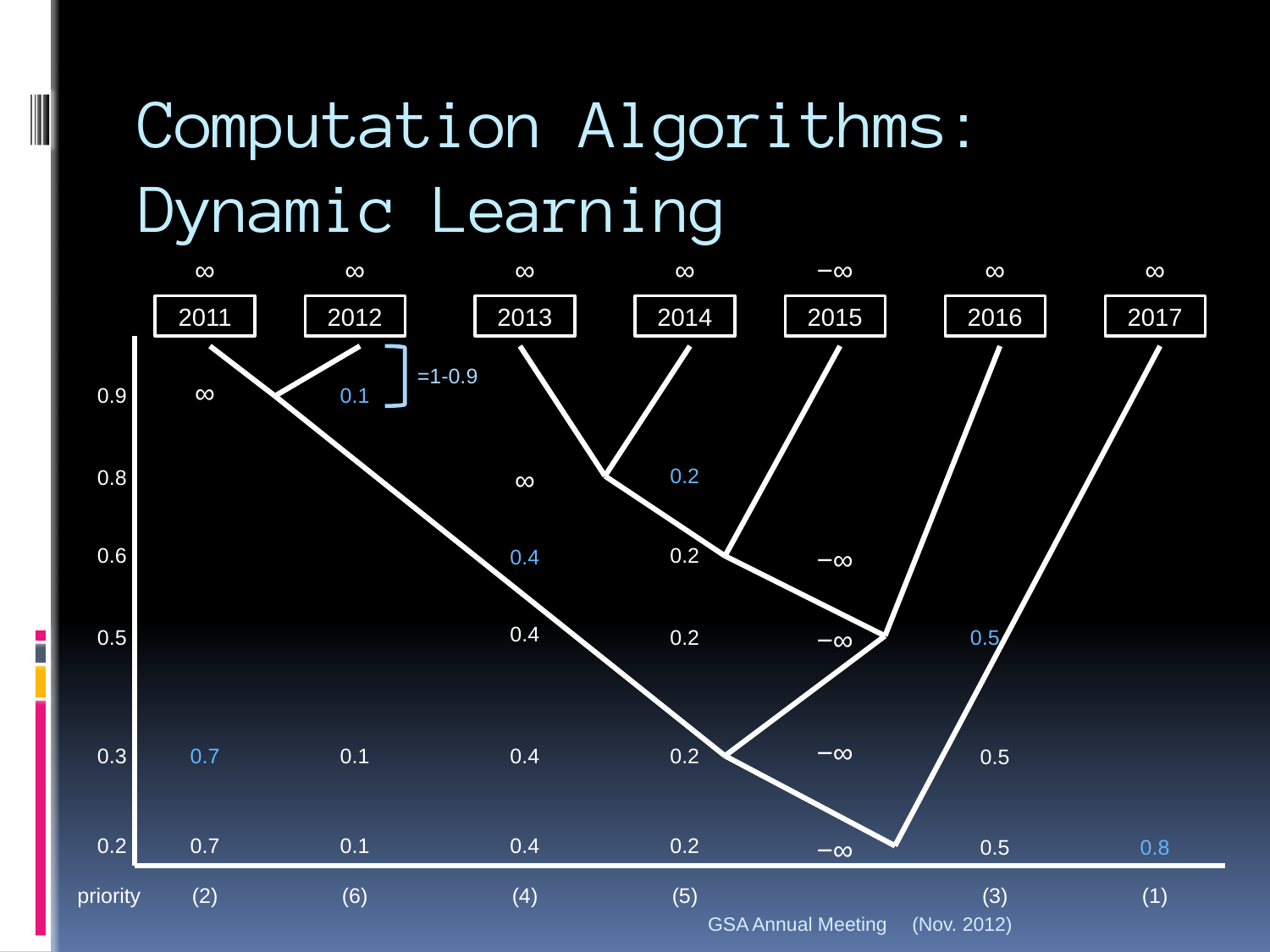

# Computation Algorithms: Dynamic Learning
∞
∞
∞
∞
−∞
∞
∞
2011
2012
2013
2014
2015
2016
2017

=1-0.9
∞
0.9
0.1
∞
0.2
0.8
0.6
0.2
−∞
0.4
0.4
−∞
0.5
0.2
0.5
−∞
0.3
0.7
0.1
0.4
0.2
0.5
0.2
0.7
0.1
0.4
0.2
−∞
0.5
0.8
priority
(2)
(6)
(4)
(5)
(3)
(1)
GSA Annual Meeting
(Nov. 2012)